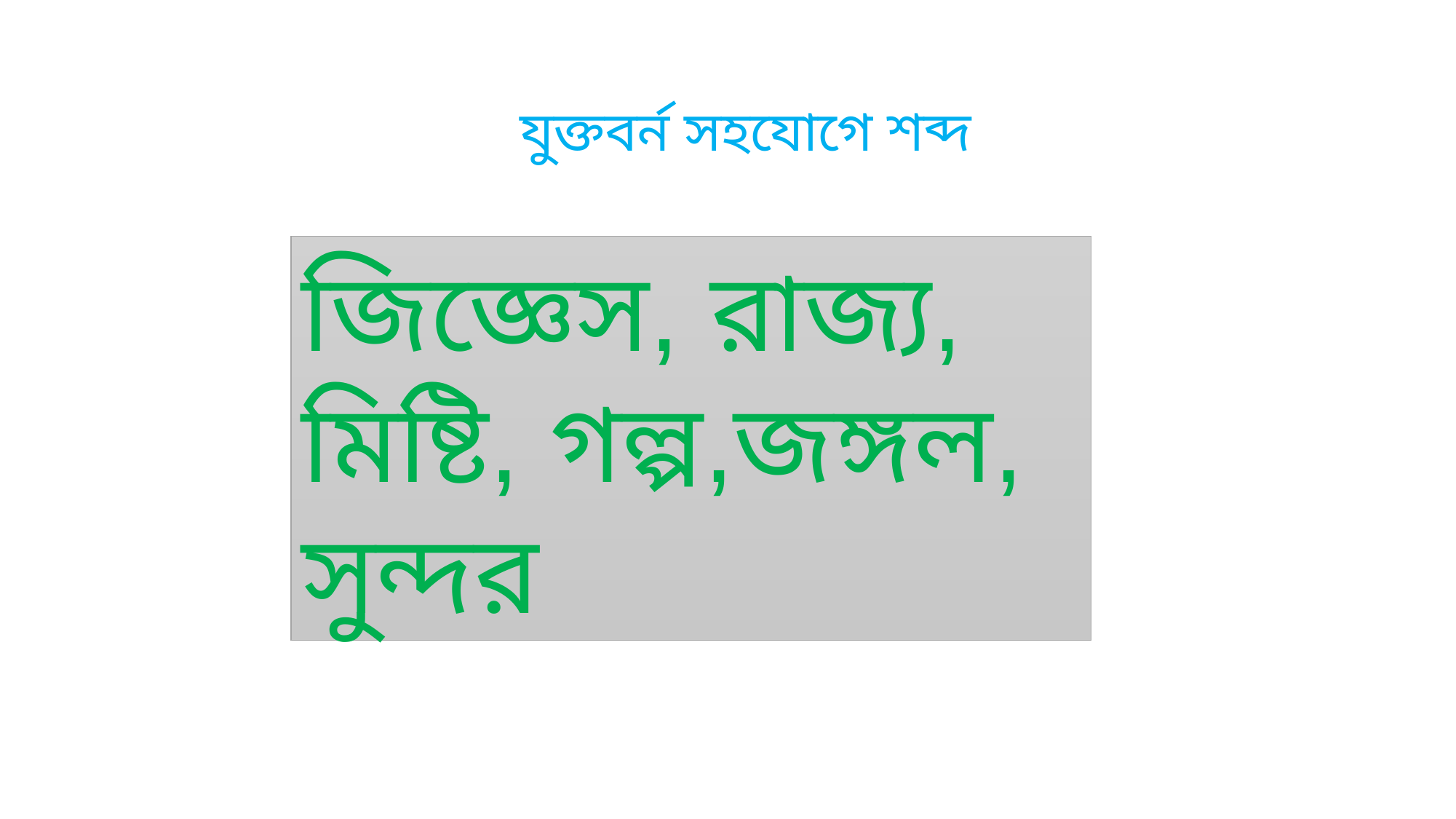

যুক্তবর্ন সহযোগে শব্দ
জিজ্ঞেস, রাজ্য, মিষ্টি, গল্প,জঙ্গল, সুন্দর